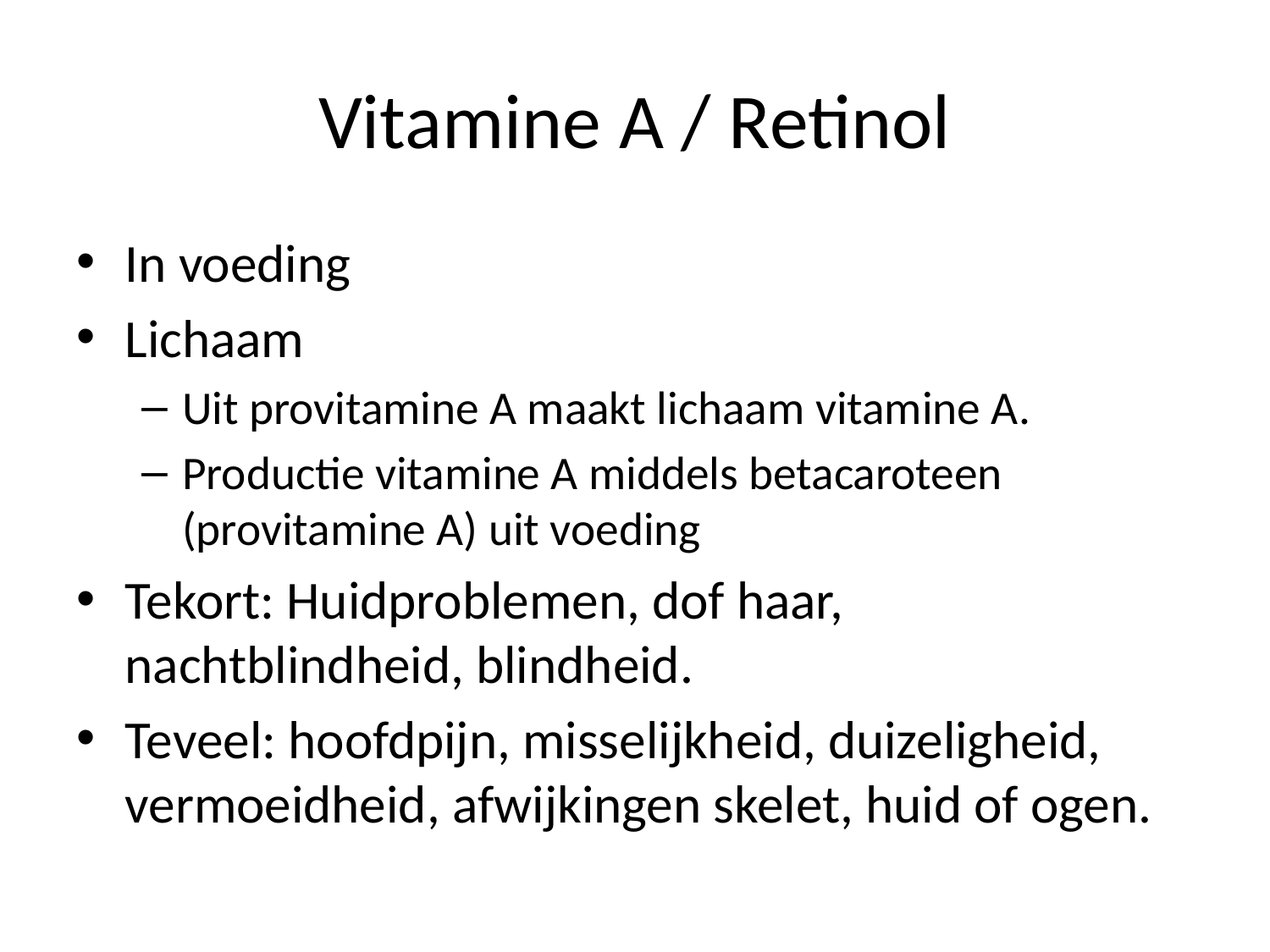

# Vitamine A / Retinol
In voeding
Lichaam
Uit provitamine A maakt lichaam vitamine A.
Productie vitamine A middels betacaroteen (provitamine A) uit voeding
Tekort: Huidproblemen, dof haar, nachtblindheid, blindheid.
Teveel: hoofdpijn, misselijkheid, duizeligheid, vermoeidheid, afwijkingen skelet, huid of ogen.